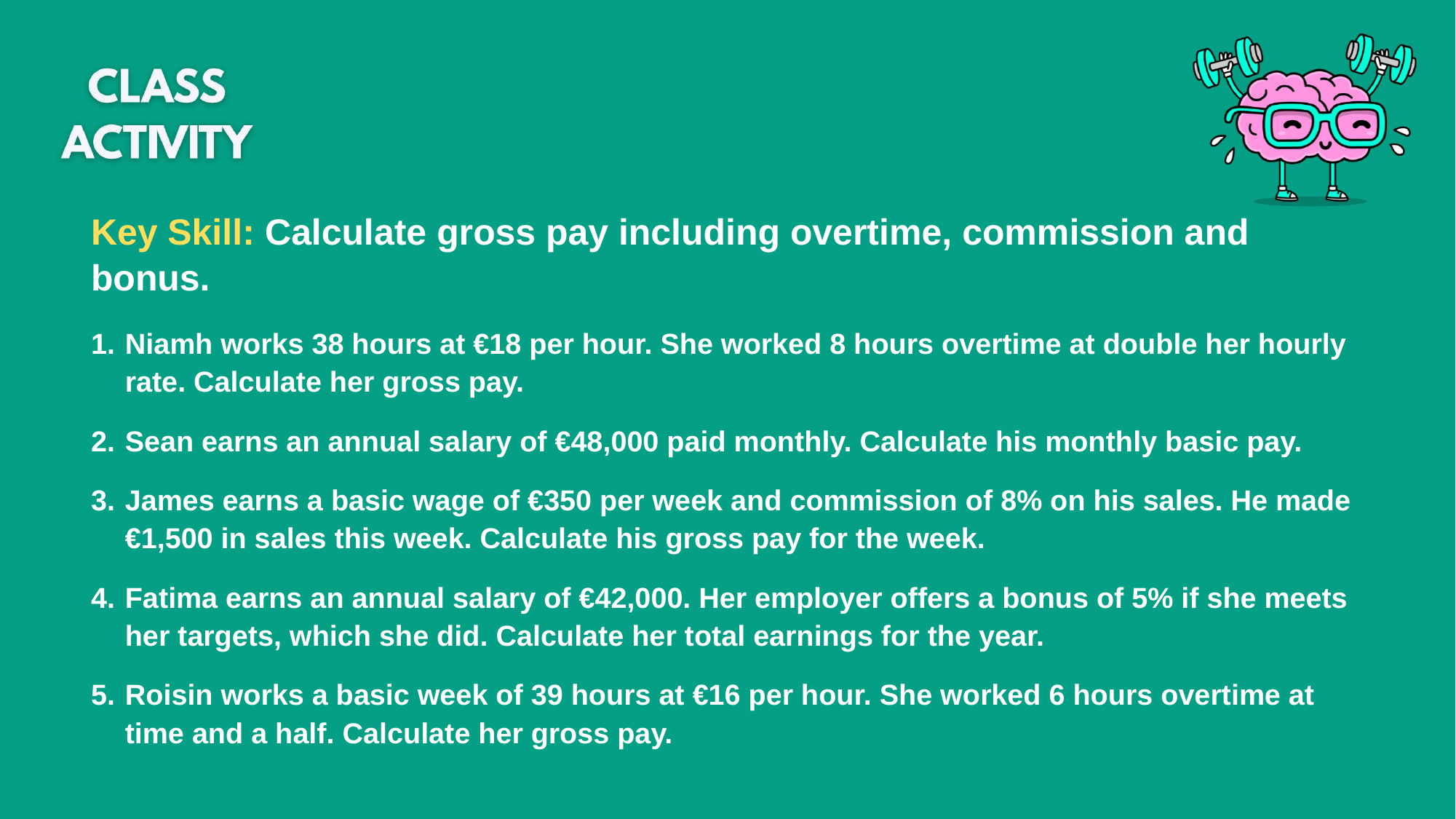

Key Skill: Calculate gross pay including overtime, commission and bonus.
Niamh works 38 hours at €18 per hour. She worked 8 hours overtime at double her hourly rate. Calculate her gross pay.
Sean earns an annual salary of €48,000 paid monthly. Calculate his monthly basic pay.
James earns a basic wage of €350 per week and commission of 8% on his sales. He made €1,500 in sales this week. Calculate his gross pay for the week.
Fatima earns an annual salary of €42,000. Her employer offers a bonus of 5% if she meets her targets, which she did. Calculate her total earnings for the year.
Roisin works a basic week of 39 hours at €16 per hour. She worked 6 hours overtime at time and a half. Calculate her gross pay.